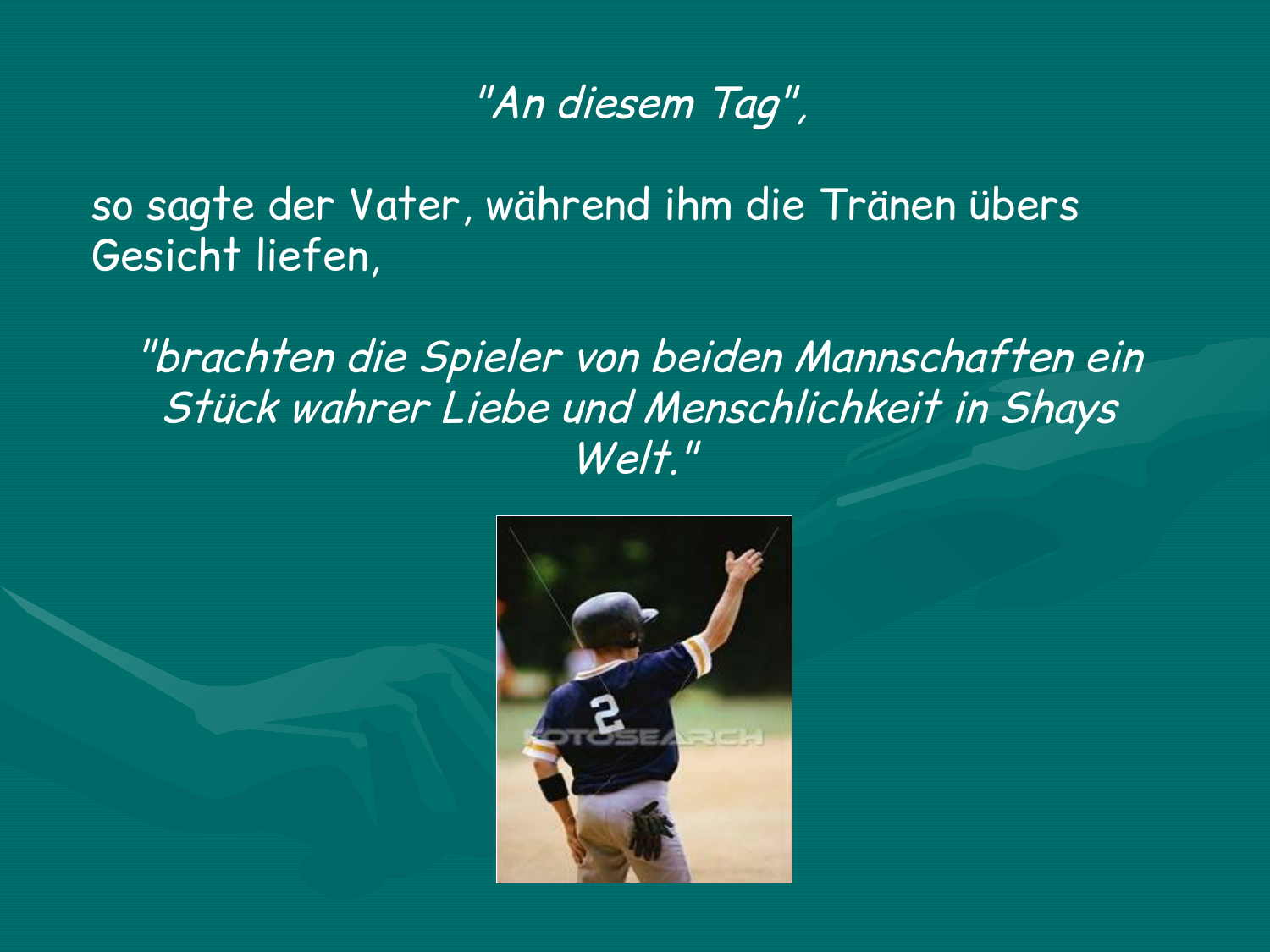

"An diesem Tag",

so sagte der Vater, während ihm die Tränen übers Gesicht liefen,

"brachten die Spieler von beiden Mannschaften ein Stück wahrer Liebe und Menschlichkeit in Shays Welt."